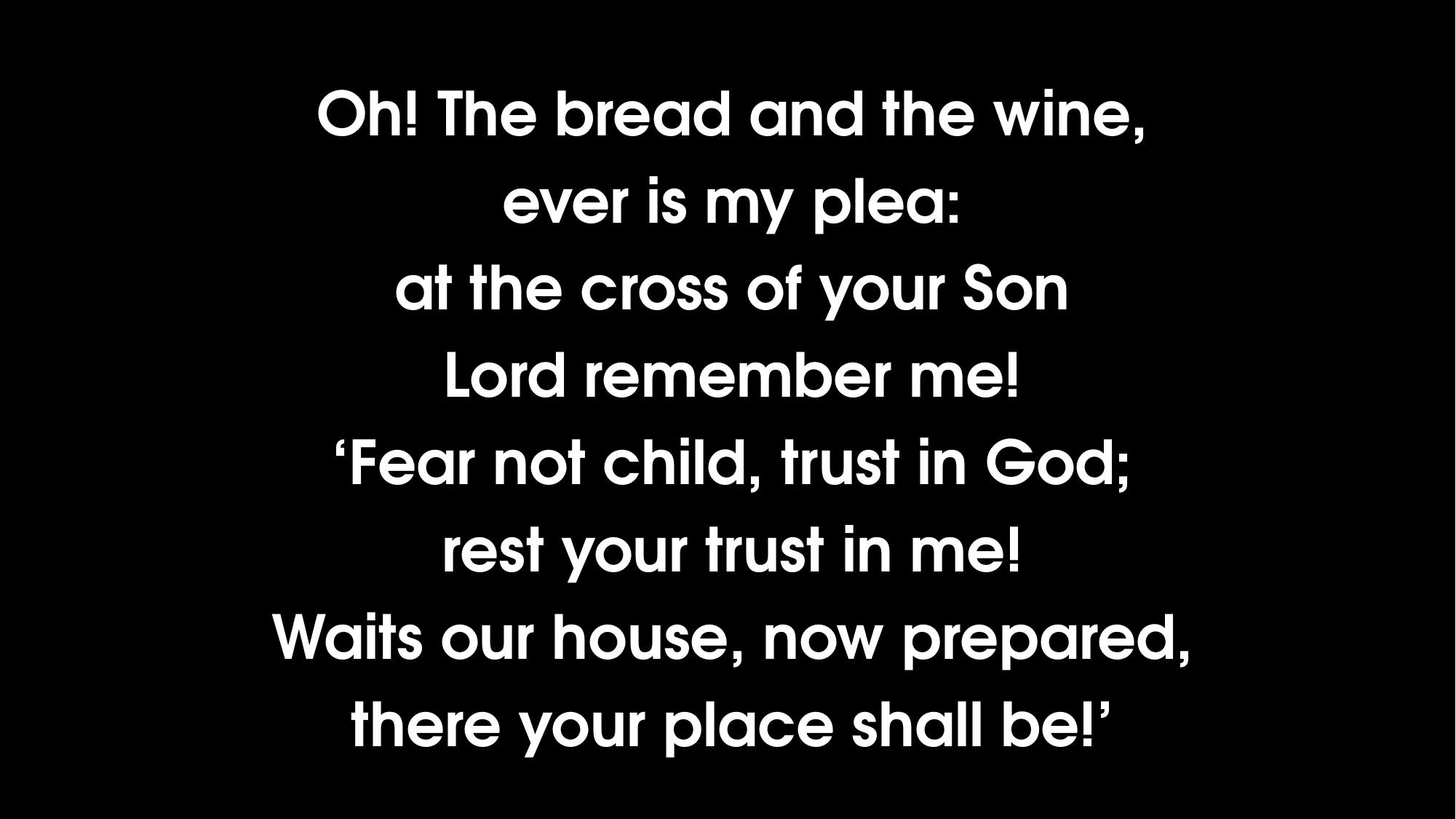

# Oh! The bread and the wine, ever is my plea: at the cross of your Son Lord remember me! ‘Fear not child, trust in God; rest your trust in me! Waits our house, now prepared, there your place shall be!’